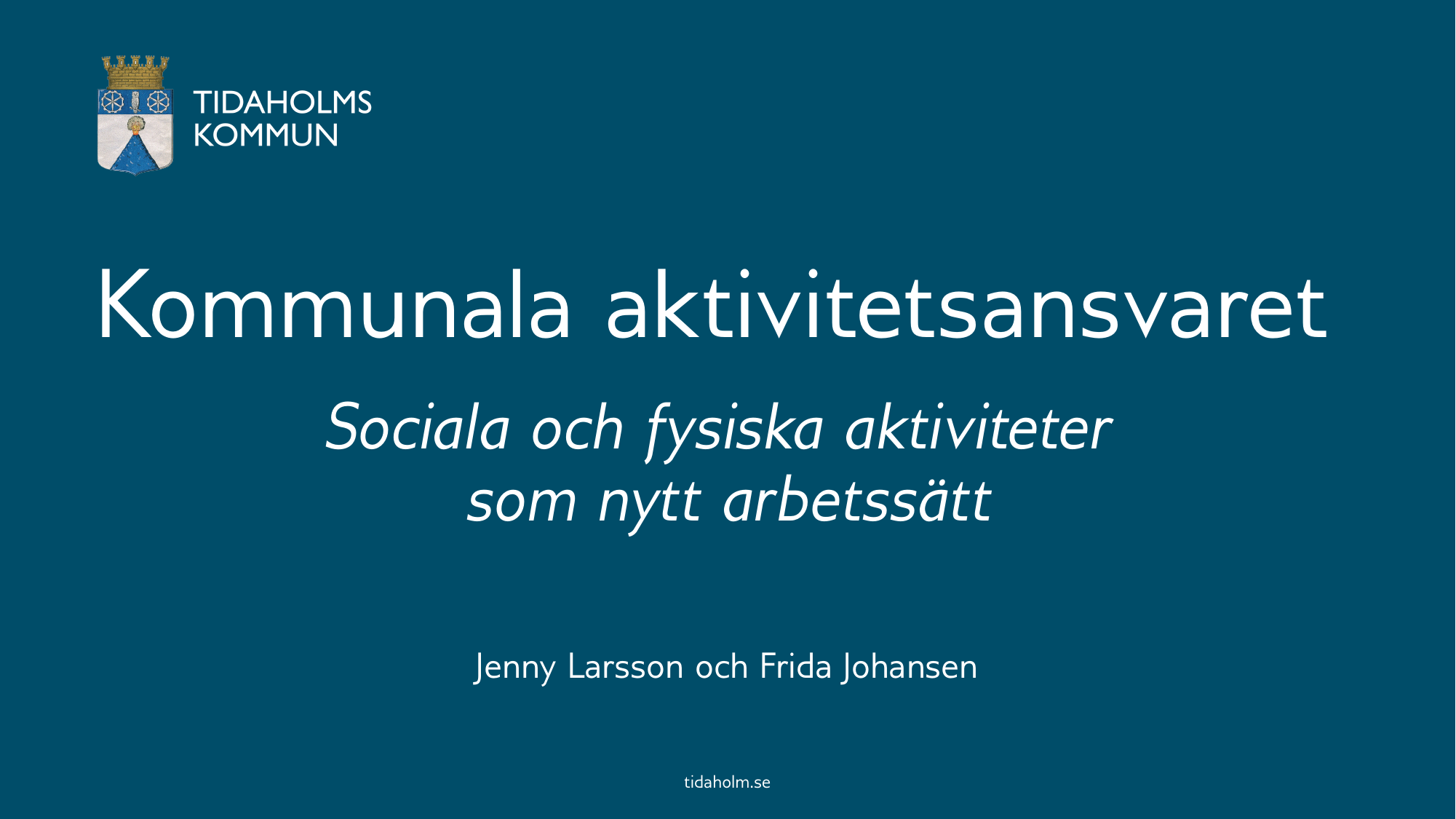

# Kommunala aktivitetsansvaret Sociala och fysiska aktiviteter som nytt arbetssätt
Jenny Larsson och Frida Johansen
tidaholm.se